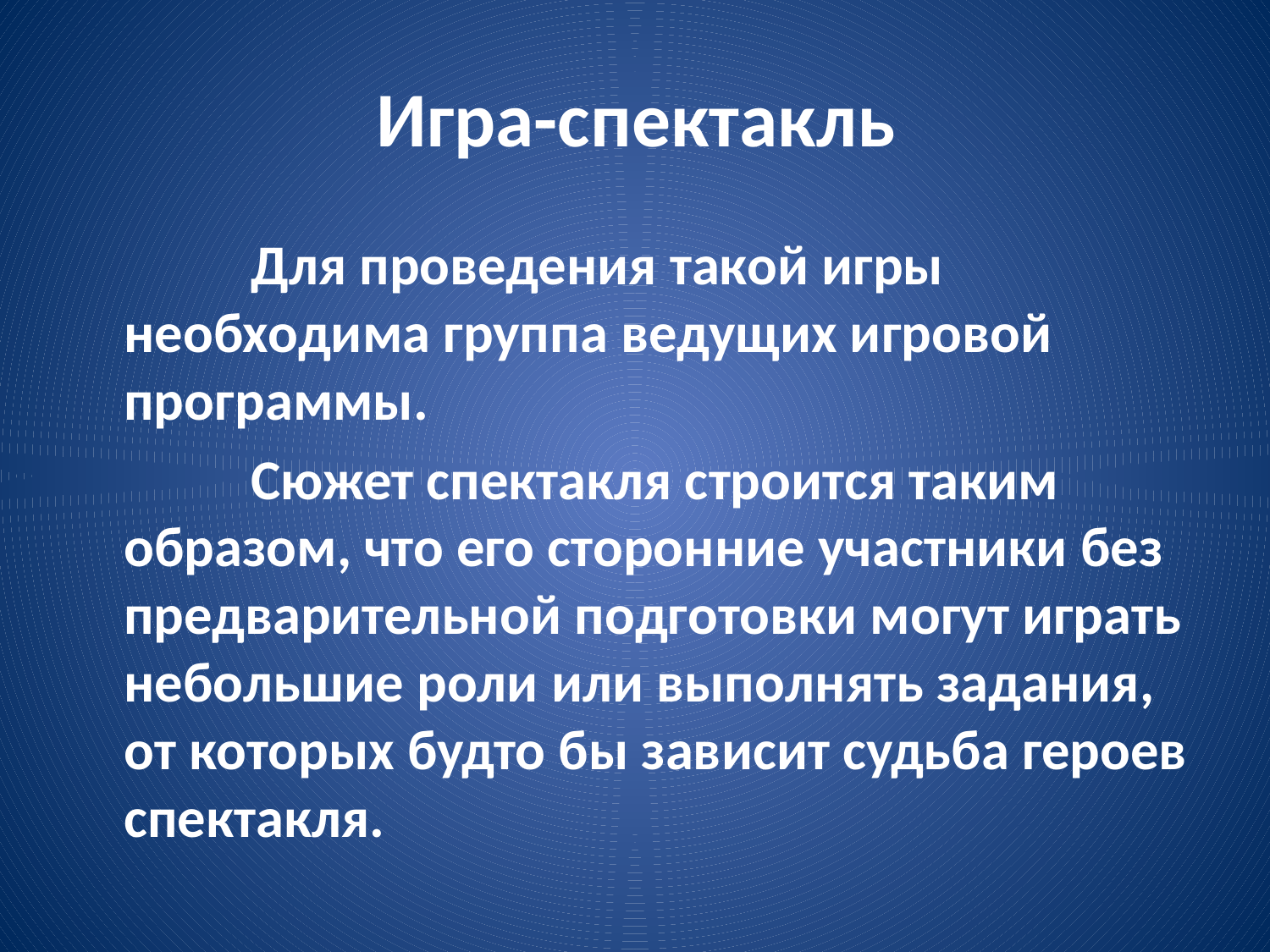

# Игра-спектакль
		Для проведения такой игры необходима группа ведущих игровой программы.
		Сюжет спектакля строится таким образом, что его сторонние участники без предварительной подготовки могут играть небольшие роли или выполнять задания, от которых будто бы зависит судьба героев спектакля.